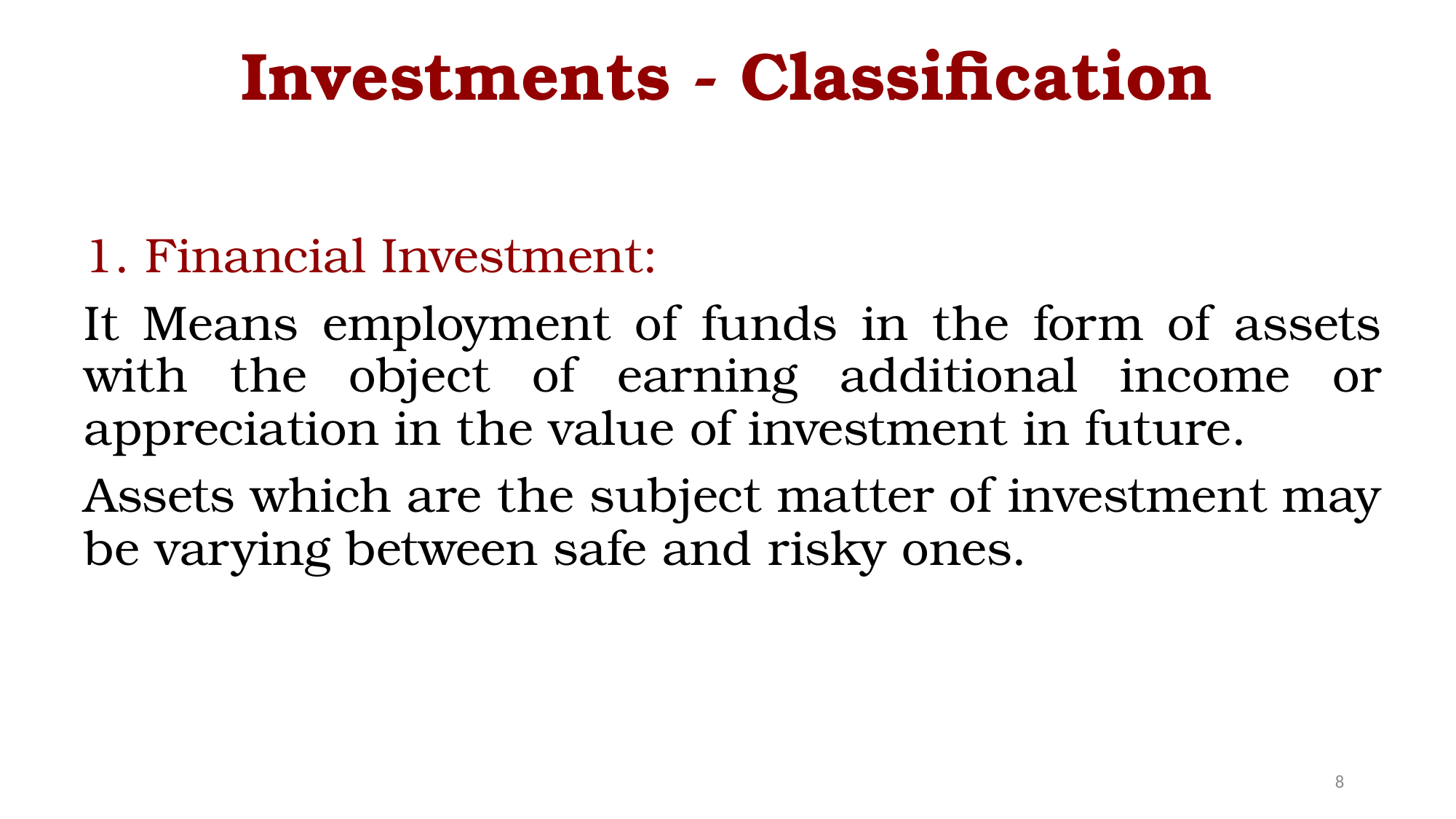

# Investments - Classification
1. Financial Investment:
It Means employment of funds in the form of assets with the object of earning additional income or appreciation in the value of investment in future.
Assets which are the subject matter of investment may be varying between safe and risky ones.
8